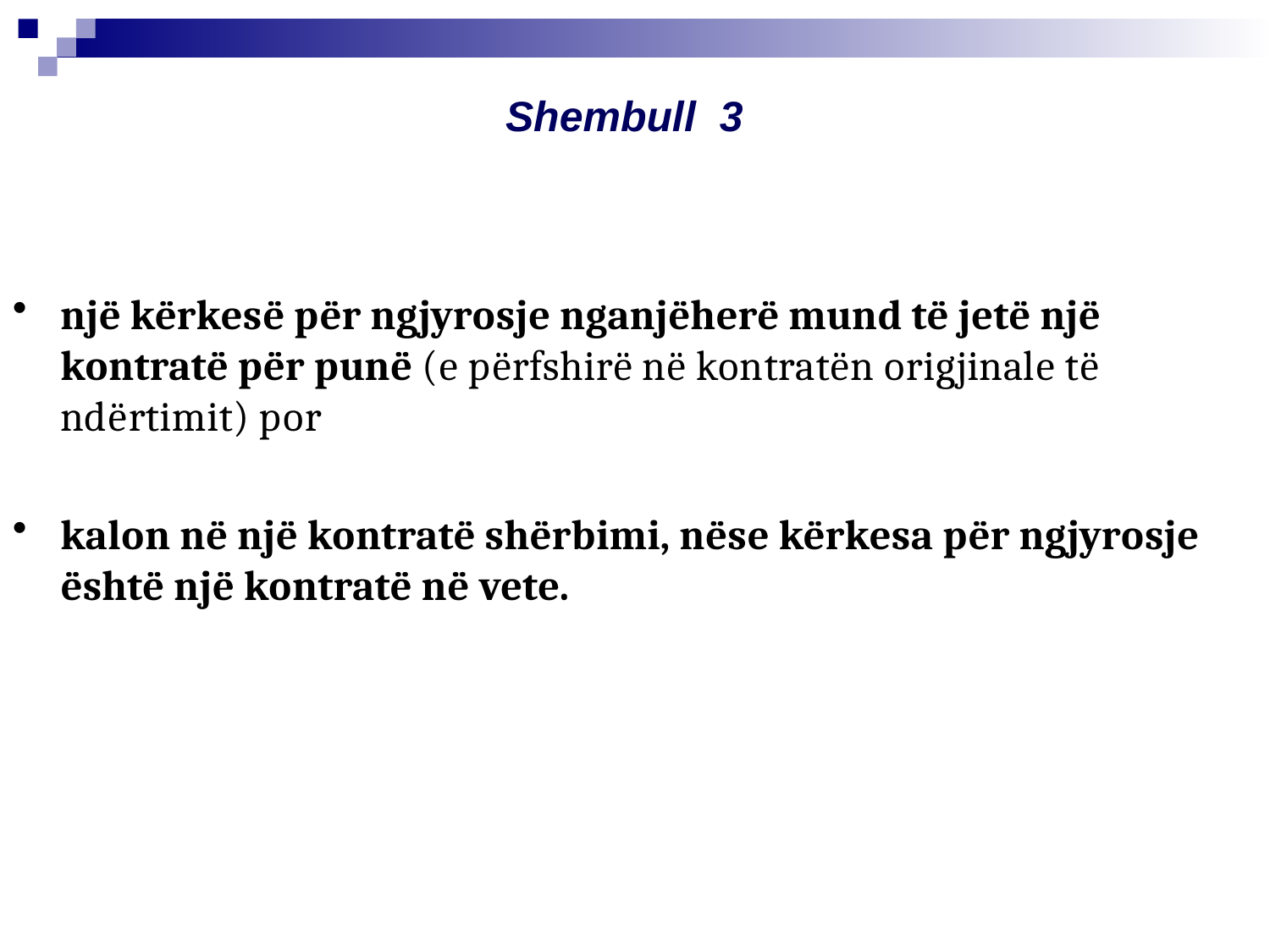

# Shembull  3

një kërkesë për ngjyrosje nganjëherë mund të jetë një kontratë për punë (e përfshirë në kontratën origjinale të ndërtimit) por

kalon në një kontratë shërbimi, nëse kërkesa për ngjyrosje është një kontratë në vete.